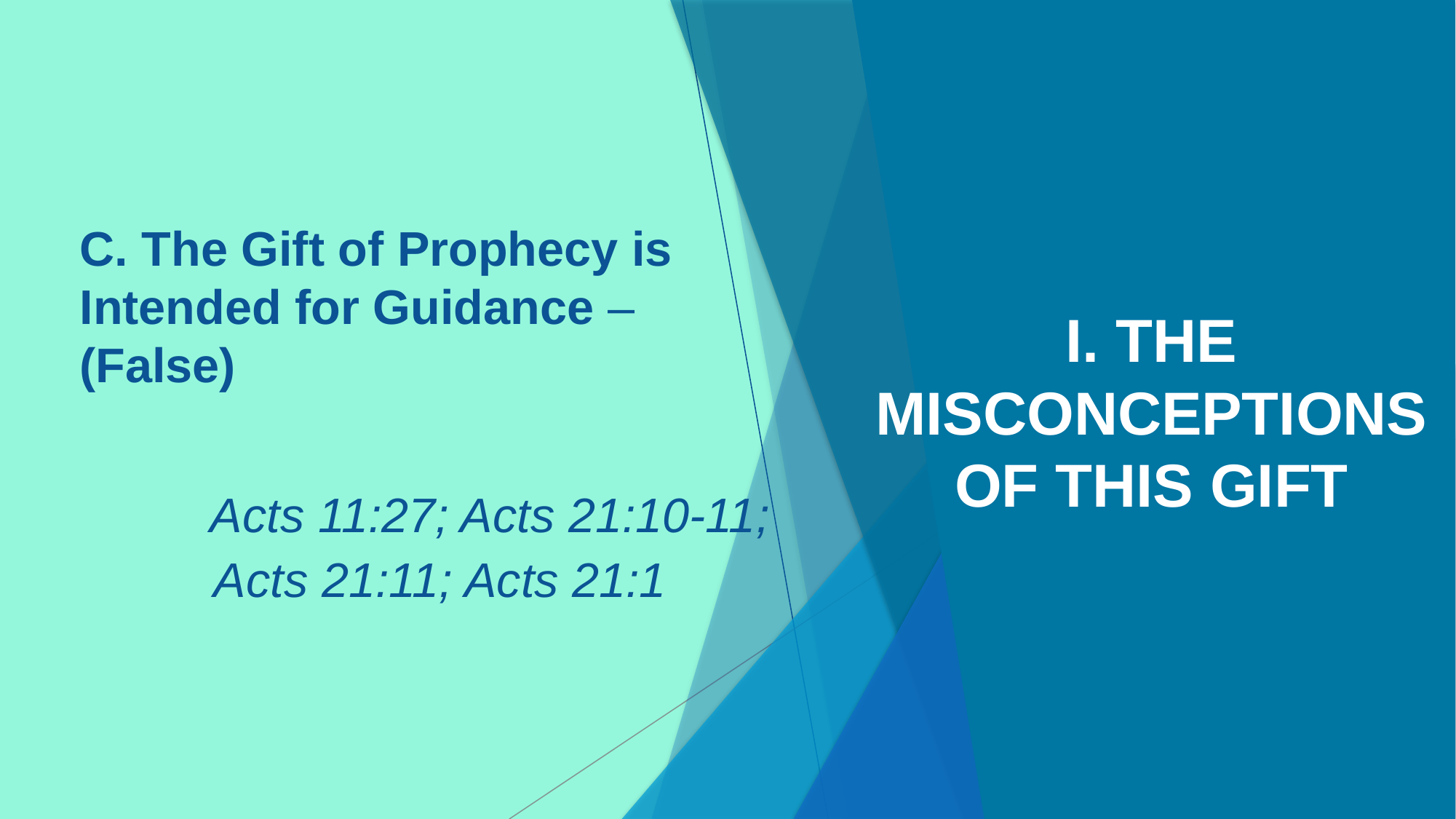

I. THE MISCONCEPTIONS OF THIS GIFT
# C. The Gift of Prophecy is Intended for Guidance – (False) Acts 11:27; Acts 21:10-11; Acts 21:11; Acts 21:1